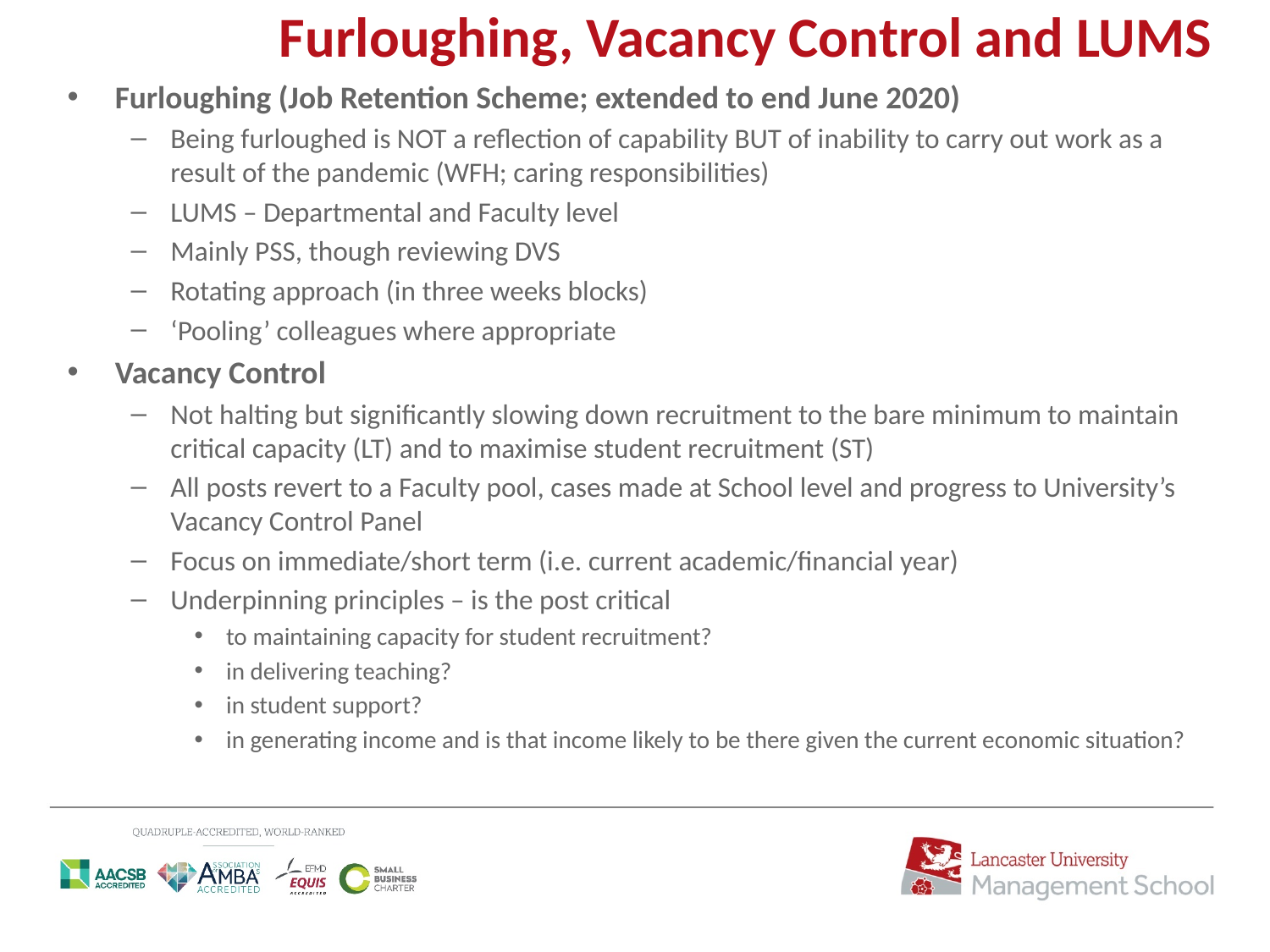

# Furloughing, Vacancy Control and LUMS
Furloughing (Job Retention Scheme; extended to end June 2020)
Being furloughed is NOT a reflection of capability BUT of inability to carry out work as a result of the pandemic (WFH; caring responsibilities)
LUMS – Departmental and Faculty level
Mainly PSS, though reviewing DVS
Rotating approach (in three weeks blocks)
‘Pooling’ colleagues where appropriate
Vacancy Control
Not halting but significantly slowing down recruitment to the bare minimum to maintain critical capacity (LT) and to maximise student recruitment (ST)
All posts revert to a Faculty pool, cases made at School level and progress to University’s Vacancy Control Panel
Focus on immediate/short term (i.e. current academic/financial year)
Underpinning principles – is the post critical
to maintaining capacity for student recruitment?
in delivering teaching?
in student support?
in generating income and is that income likely to be there given the current economic situation?